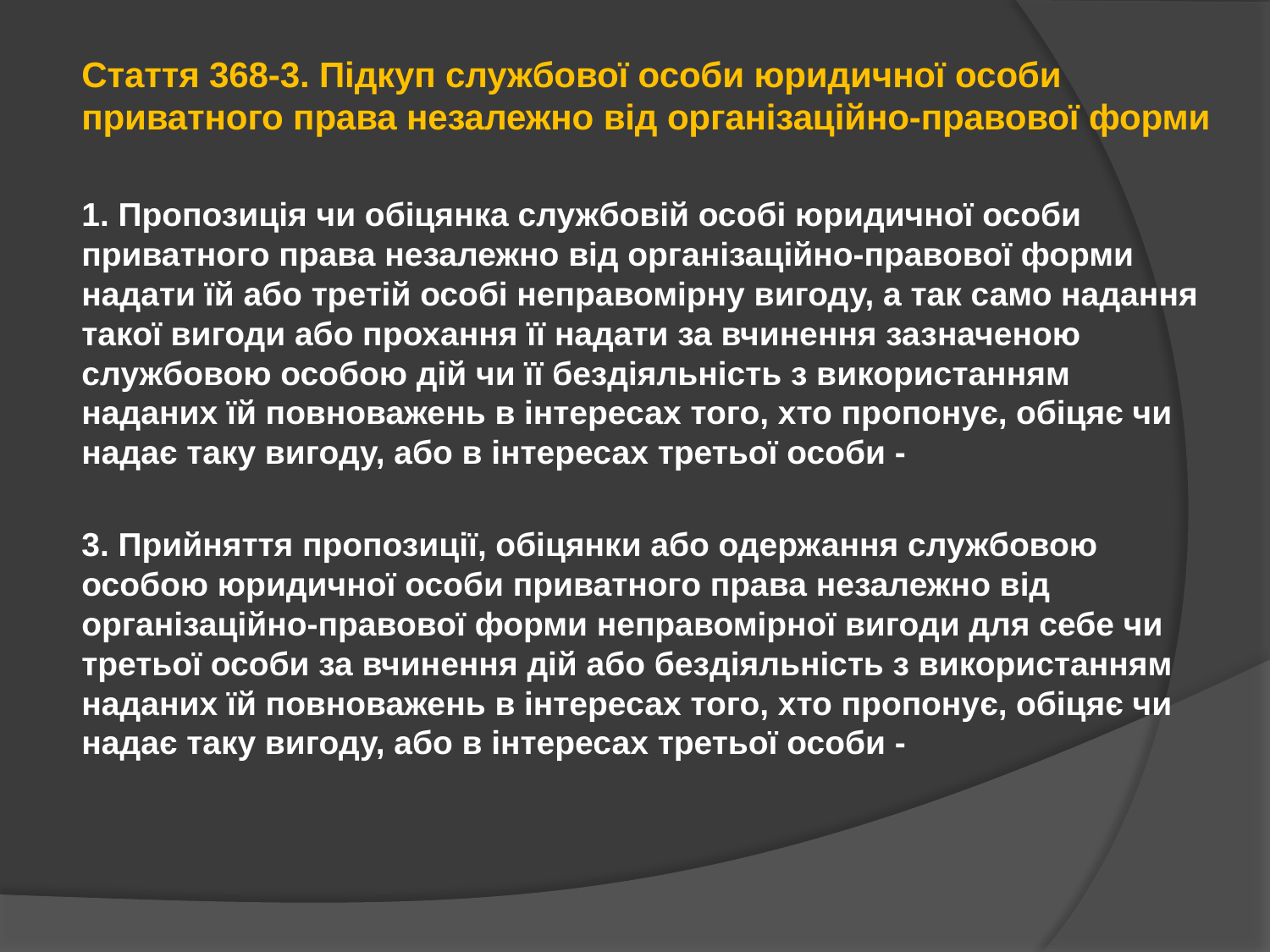

Стаття 368-3. Підкуп службової особи юридичної особи приватного права незалежно від організаційно-правової форми

1. Пропозиція чи обіцянка службовій особі юридичної особи приватного права незалежно від організаційно-правової форми надати їй або третій особі неправомірну вигоду, а так само надання такої вигоди або прохання її надати за вчинення зазначеною службовою особою дій чи її бездіяльність з використанням наданих їй повноважень в інтересах того, хто пропонує, обіцяє чи надає таку вигоду, або в інтересах третьої особи -

3. Прийняття пропозиції, обіцянки або одержання службовою особою юридичної особи приватного права незалежно від організаційно-правової форми неправомірної вигоди для себе чи третьої особи за вчинення дій або бездіяльність з використанням наданих їй повноважень в інтересах того, хто пропонує, обіцяє чи надає таку вигоду, або в інтересах третьої особи -